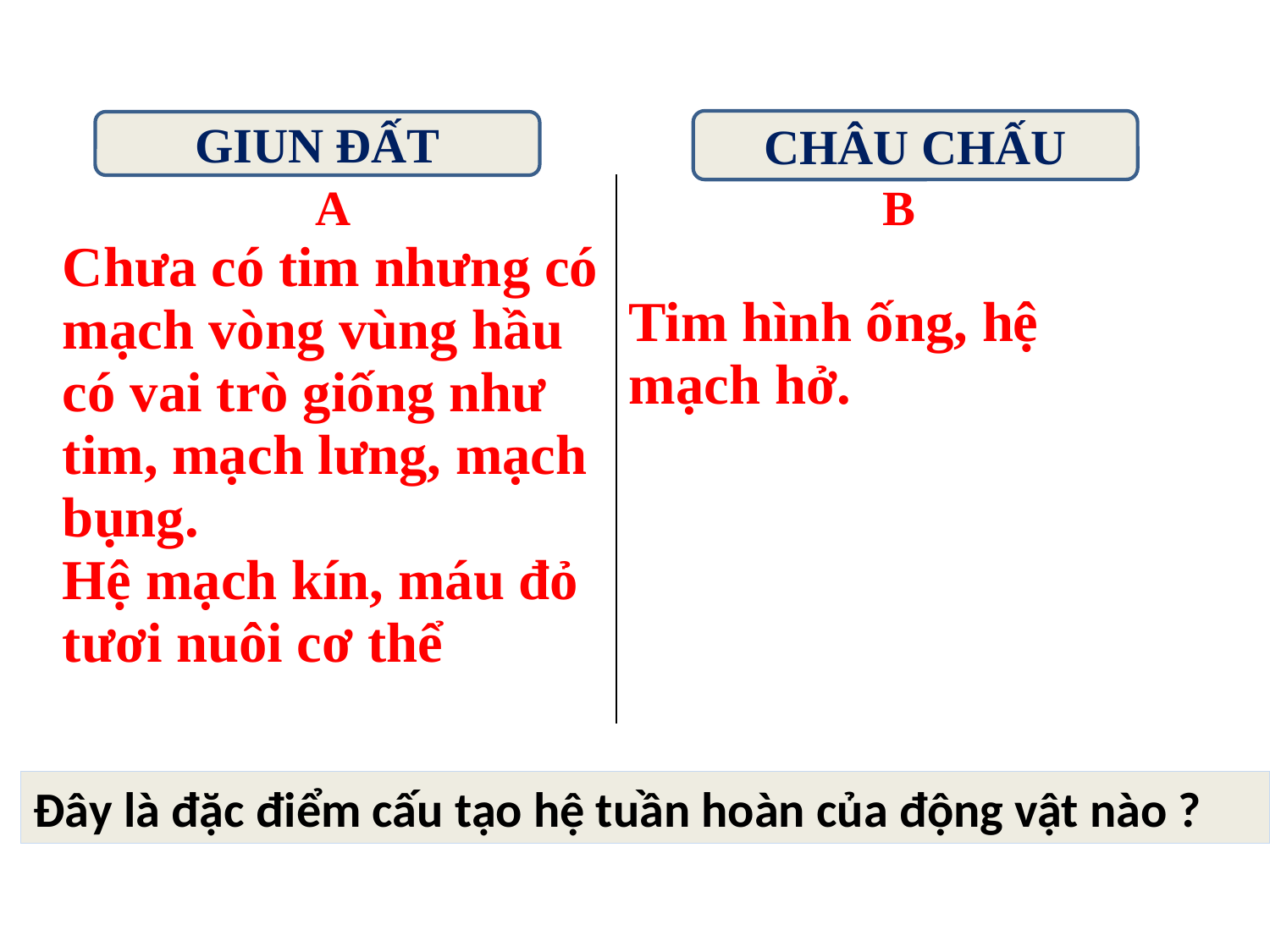

CHÂU CHẤU
GIUN ĐẤT
| A Chưa có tim nhưng có mạch vòng vùng hầu có vai trò giống như tim, mạch lưng, mạch bụng. Hệ mạch kín, máu đỏ tươi nuôi cơ thể | B Tim hình ống, hệ mạch hở. |
| --- | --- |
Đây là đặc điểm cấu tạo hệ tuần hoàn của động vật nào ?